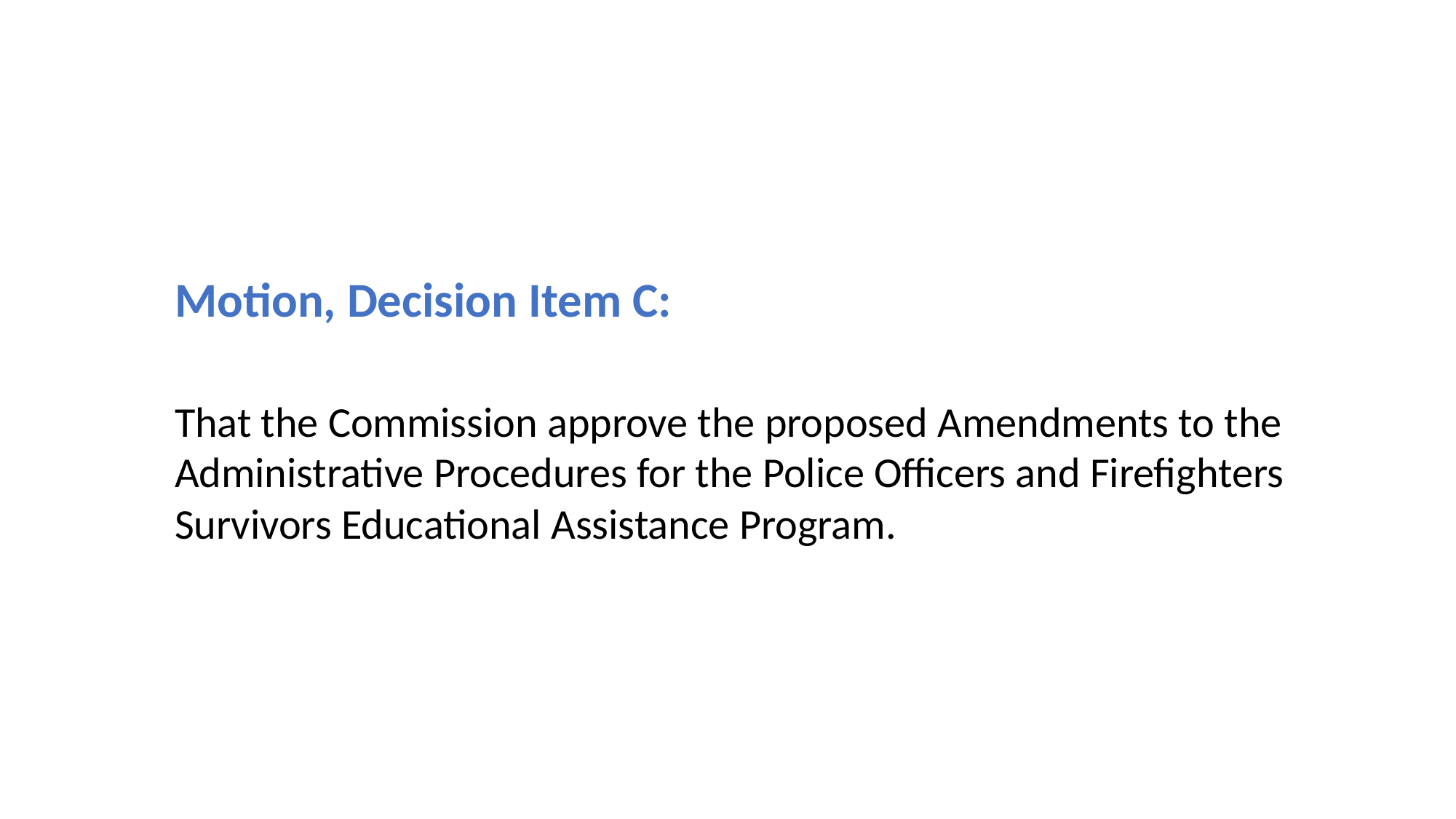

Motion, Decision Item C:

That the Commission approve the proposed Amendments to the Administrative Procedures for the Police Officers and Firefighters Survivors Educational Assistance Program.